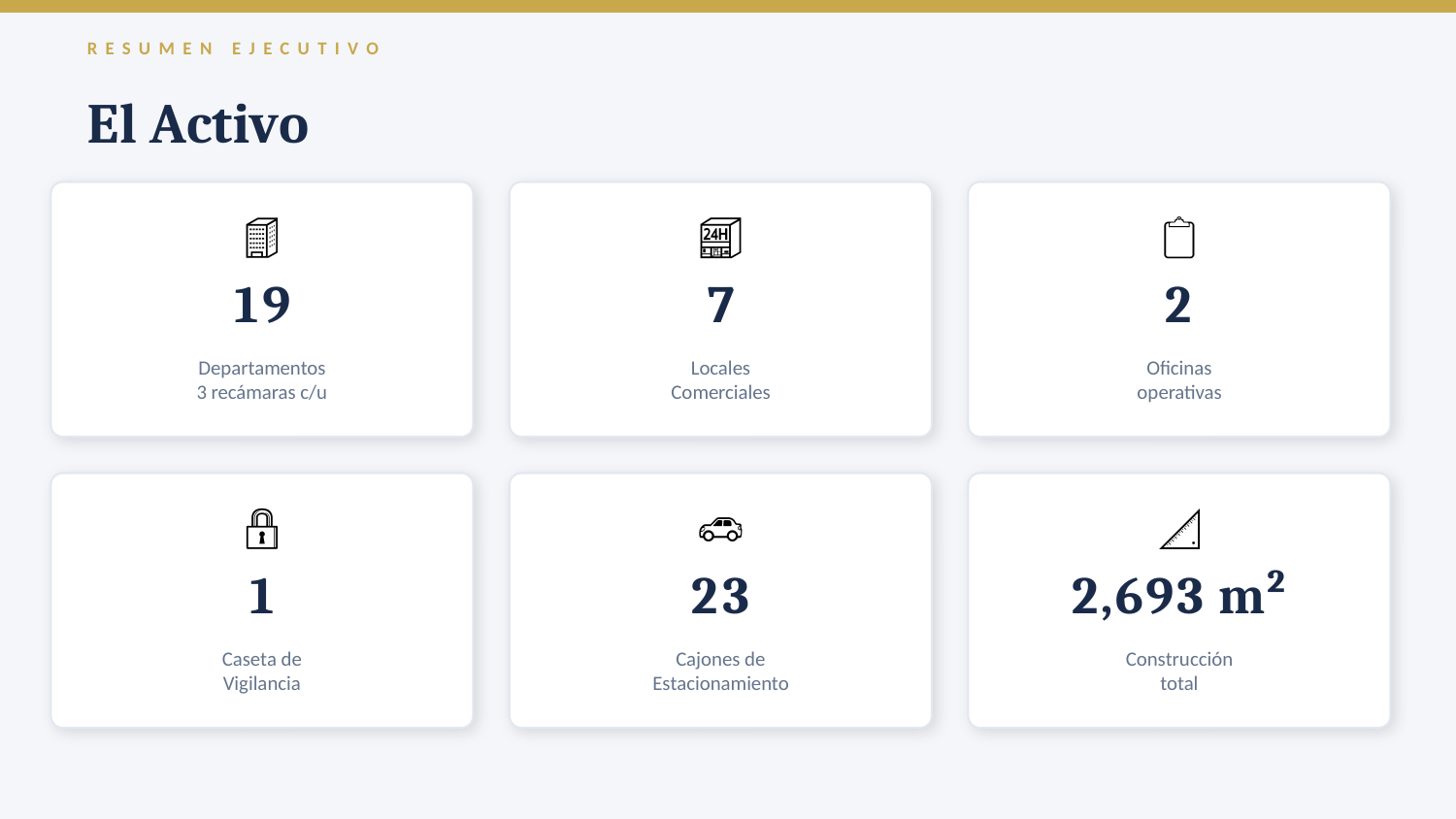

RESUMEN EJECUTIVO
El Activo

🏢
🏪
📋
19
7
2
Departamentos
3 recámaras c/u
Locales
Comerciales
Oficinas
operativas

🔒
🚗
📐
1
23
2,693 m²
Caseta de
Vigilancia
Cajones de
Estacionamiento
Construcción
total